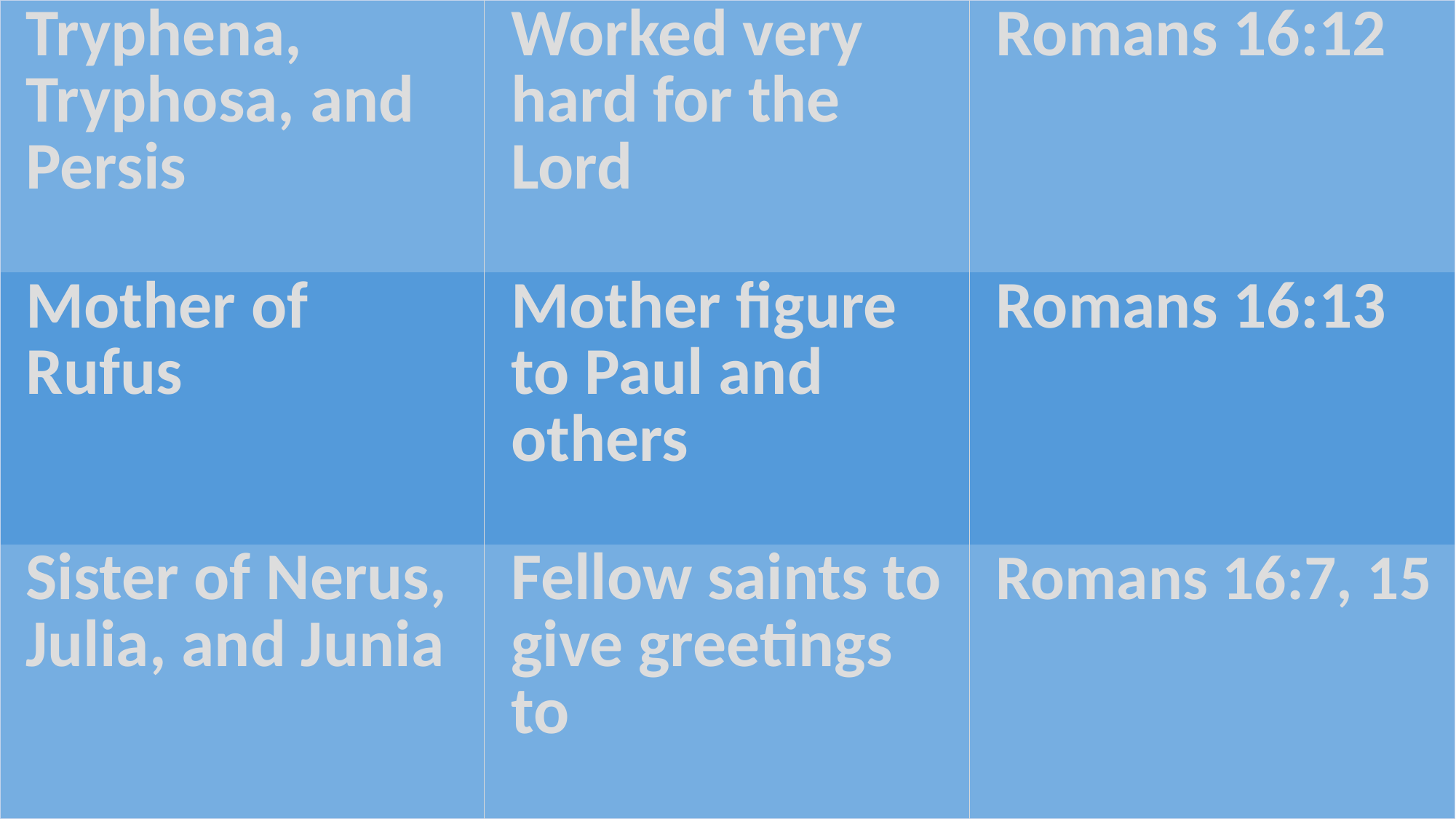

| Tryphena, Tryphosa, and Persis | Worked very hard for the Lord | Romans 16:12 |
| --- | --- | --- |
| Mother of Rufus | Mother figure to Paul and others | Romans 16:13 |
| Sister of Nerus, Julia, and Junia | Fellow saints to give greetings to | Romans 16:7, 15 |